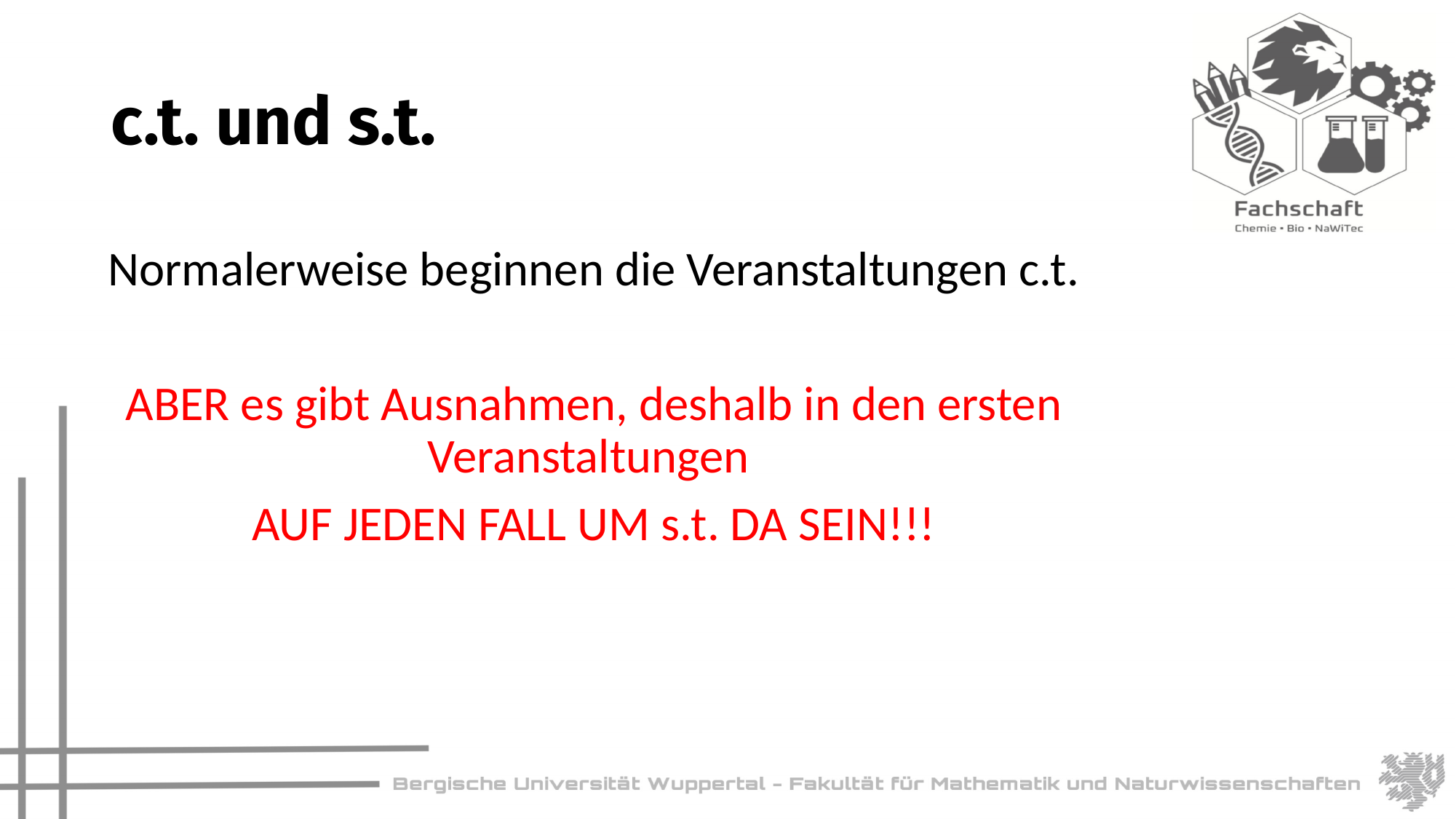

# c.t. und s.t.
Normalerweise beginnen die Veranstaltungen c.t.

ABER es gibt Ausnahmen, deshalb in den ersten Veranstaltungen
AUF JEDEN FALL UM s.t. DA SEIN!!!